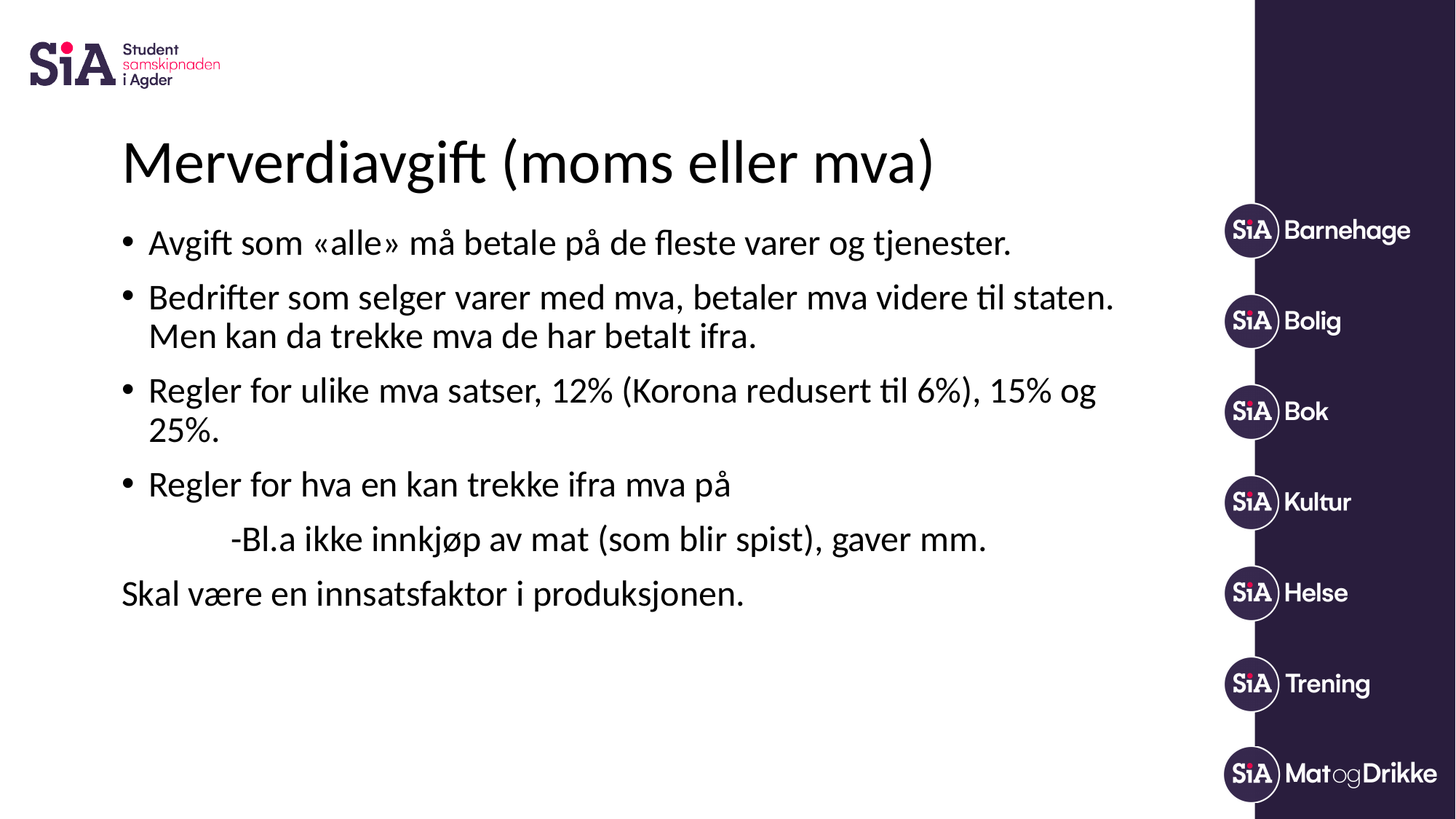

# Merverdiavgift (moms eller mva)
Avgift som «alle» må betale på de fleste varer og tjenester.
Bedrifter som selger varer med mva, betaler mva videre til staten. Men kan da trekke mva de har betalt ifra.
Regler for ulike mva satser, 12% (Korona redusert til 6%), 15% og 25%.
Regler for hva en kan trekke ifra mva på
	-Bl.a ikke innkjøp av mat (som blir spist), gaver mm.
Skal være en innsatsfaktor i produksjonen.